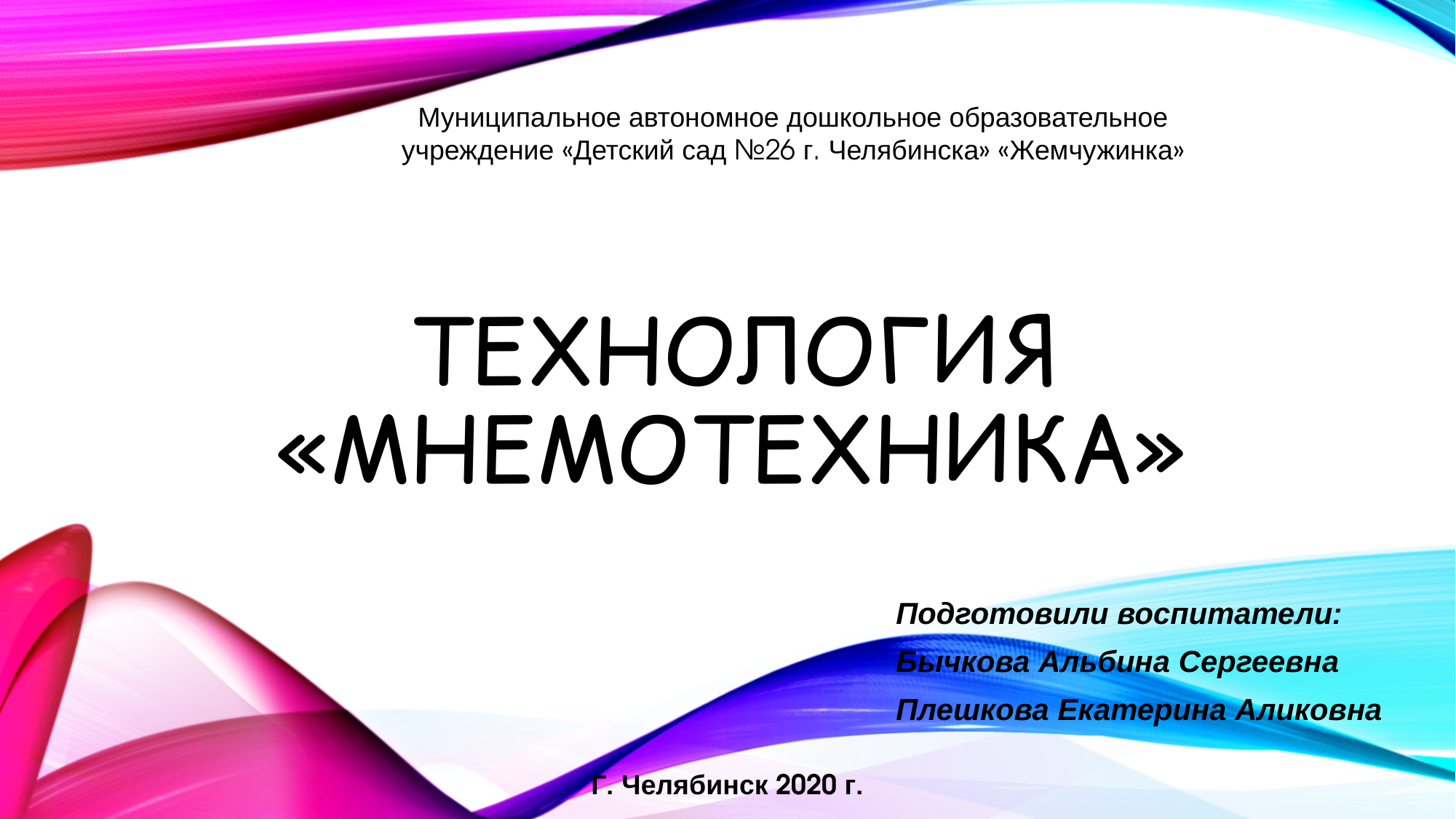

Муниципальное автономное дошкольное образовательное учреждение «Детский сад №26 г. Челябинска» «Жемчужинка»
# Технология «Мнемотехника»
Подготовили воспитатели:
Бычкова Альбина Сергеевна
Плешкова Екатерина Аликовна
Г. Челябинск 2020 г.